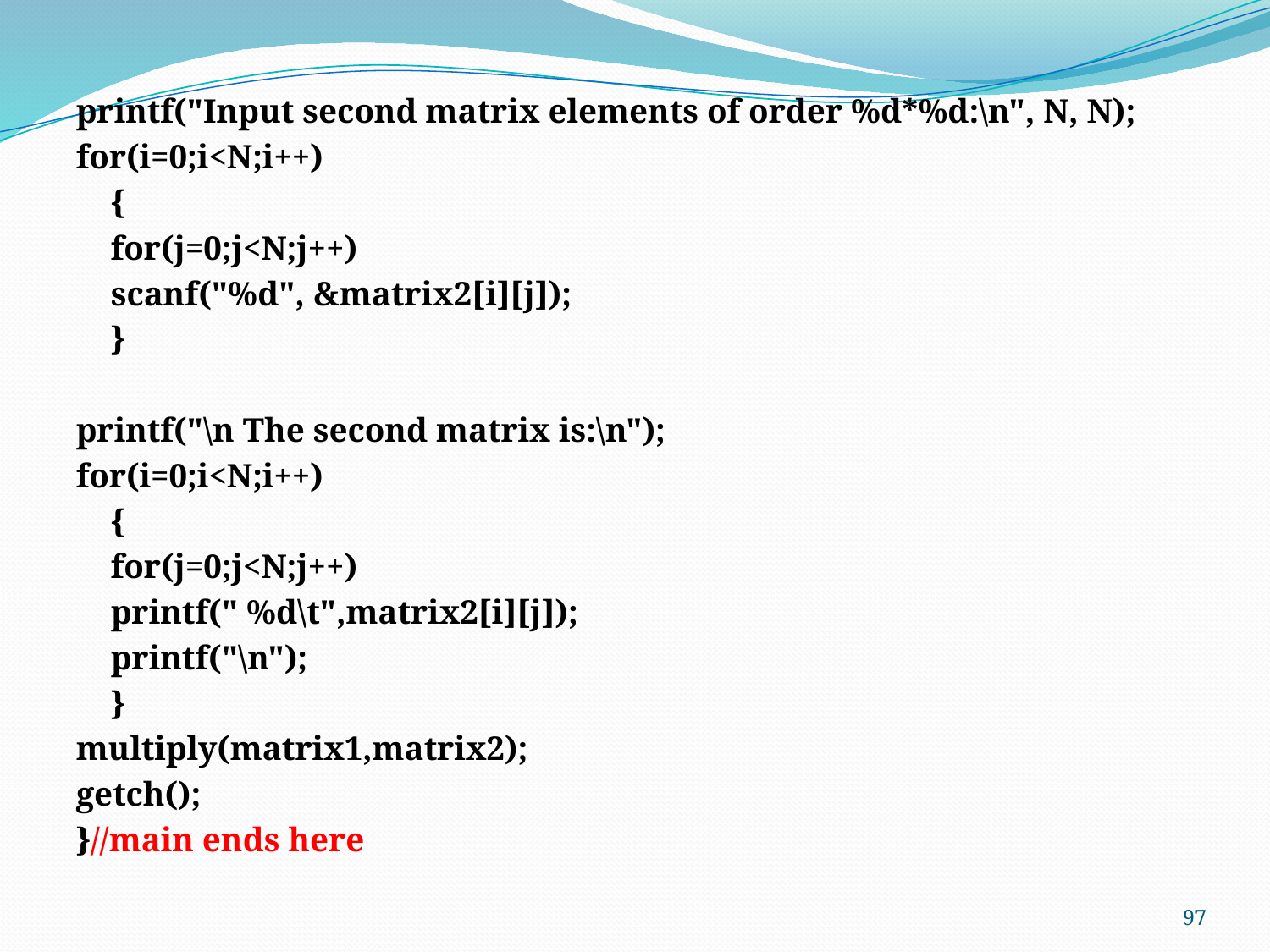

printf("Input second matrix elements of order %d*%d:\n", N, N);
for(i=0;i<N;i++)
	{
	for(j=0;j<N;j++)
		scanf("%d", &matrix2[i][j]);
	}

printf("\n The second matrix is:\n");
for(i=0;i<N;i++)
	{
	for(j=0;j<N;j++)
		printf(" %d\t",matrix2[i][j]);
	printf("\n");
	}
multiply(matrix1,matrix2);
getch();
}//main ends here
97